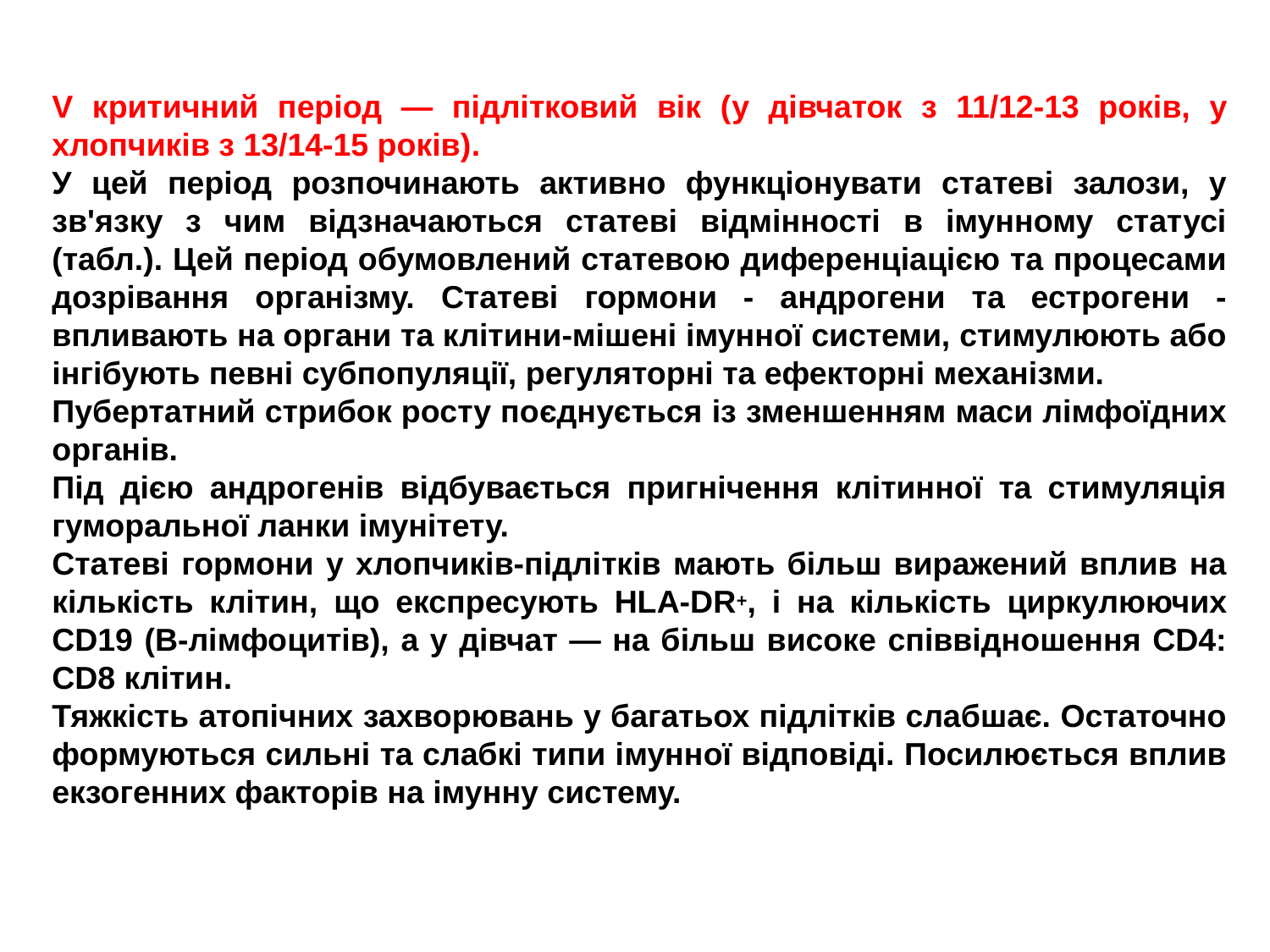

V критичний період — підлітковий вік (у дівчаток з 11/12-13 років, у хлопчиків з 13/14-15 років).
У цей період розпочинають активно функціонувати статеві залози, у зв'язку з чим відзначаються статеві відмінності в імунному статусі (табл.). Цей період обумовлений статевою диференціацією та процесами дозрівання організму. Статеві гормони - андрогени та естрогени - впливають на органи та клітини-мішені імунної системи, стимулюють або інгібують певні субпопуляції, регуляторні та ефекторні механізми.
Пубертатний стрибок росту поєднується із зменшенням маси лімфоїдних органів.
Під дією андрогенів відбувається пригнічення клітинної та стимуляція гуморальної ланки імунітету.
Статеві гормони у хлопчиків-підлітків мають більш виражений вплив на кількість клітин, що експресують HLA-DR+, і на кількість циркулюючих CD19 (В-лімфоцитів), а у дівчат — на більш високе співвідношення CD4: CD8 клітин.
Тяжкість атопічних захворювань у багатьох підлітків слабшає. Остаточно формуються сильні та слабкі типи імунної відповіді. Посилюється вплив екзогенних факторів на імунну систему.